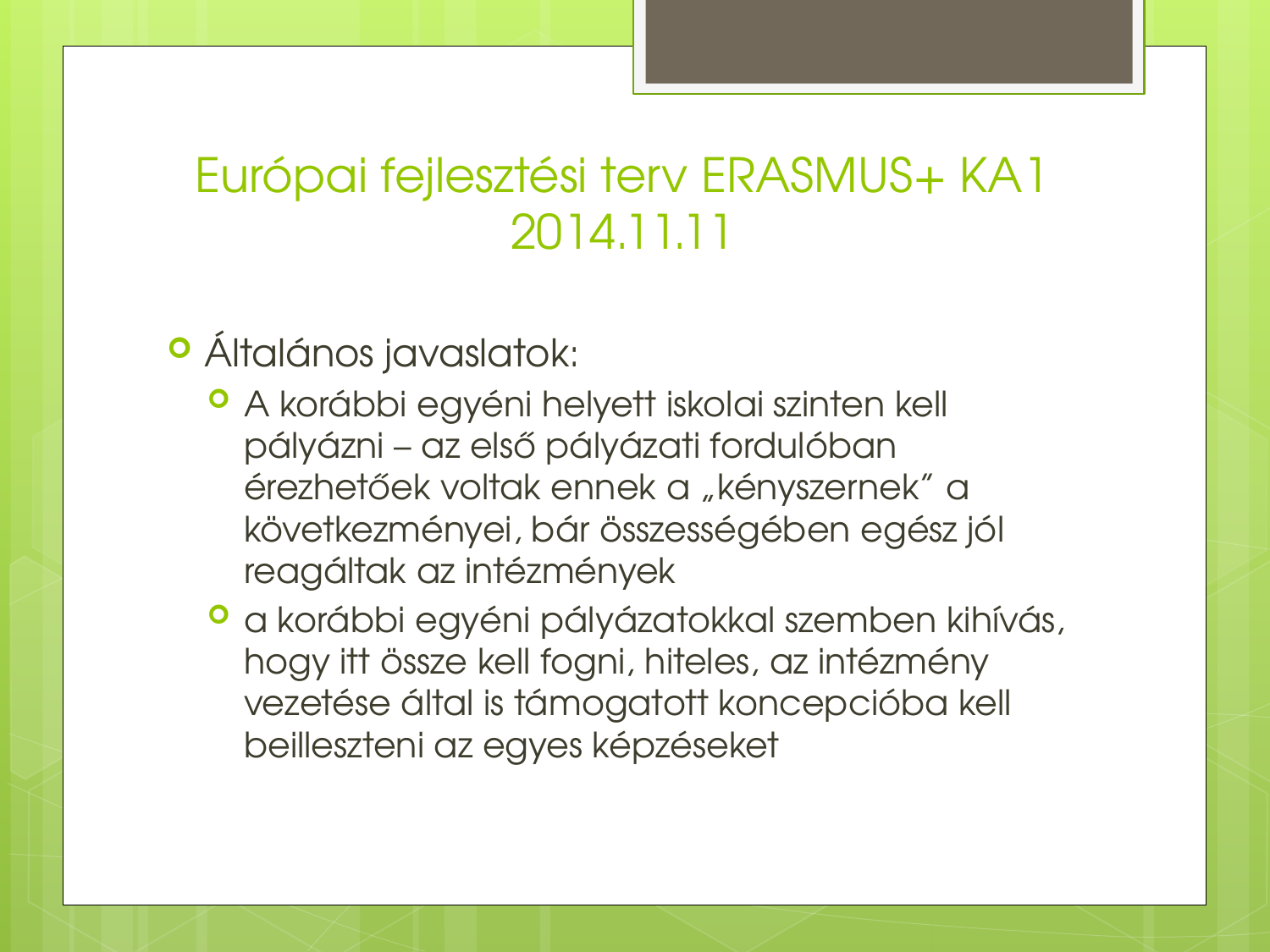

# Európai fejlesztési terv ERASMUS+ KA1 2014.11.11
Általános javaslatok:
A korábbi egyéni helyett iskolai szinten kell pályázni – az első pályázati fordulóban érezhetőek voltak ennek a „kényszernek” a következményei, bár összességében egész jól reagáltak az intézmények
a korábbi egyéni pályázatokkal szemben kihívás, hogy itt össze kell fogni, hiteles, az intézmény vezetése által is támogatott koncepcióba kell beilleszteni az egyes képzéseket